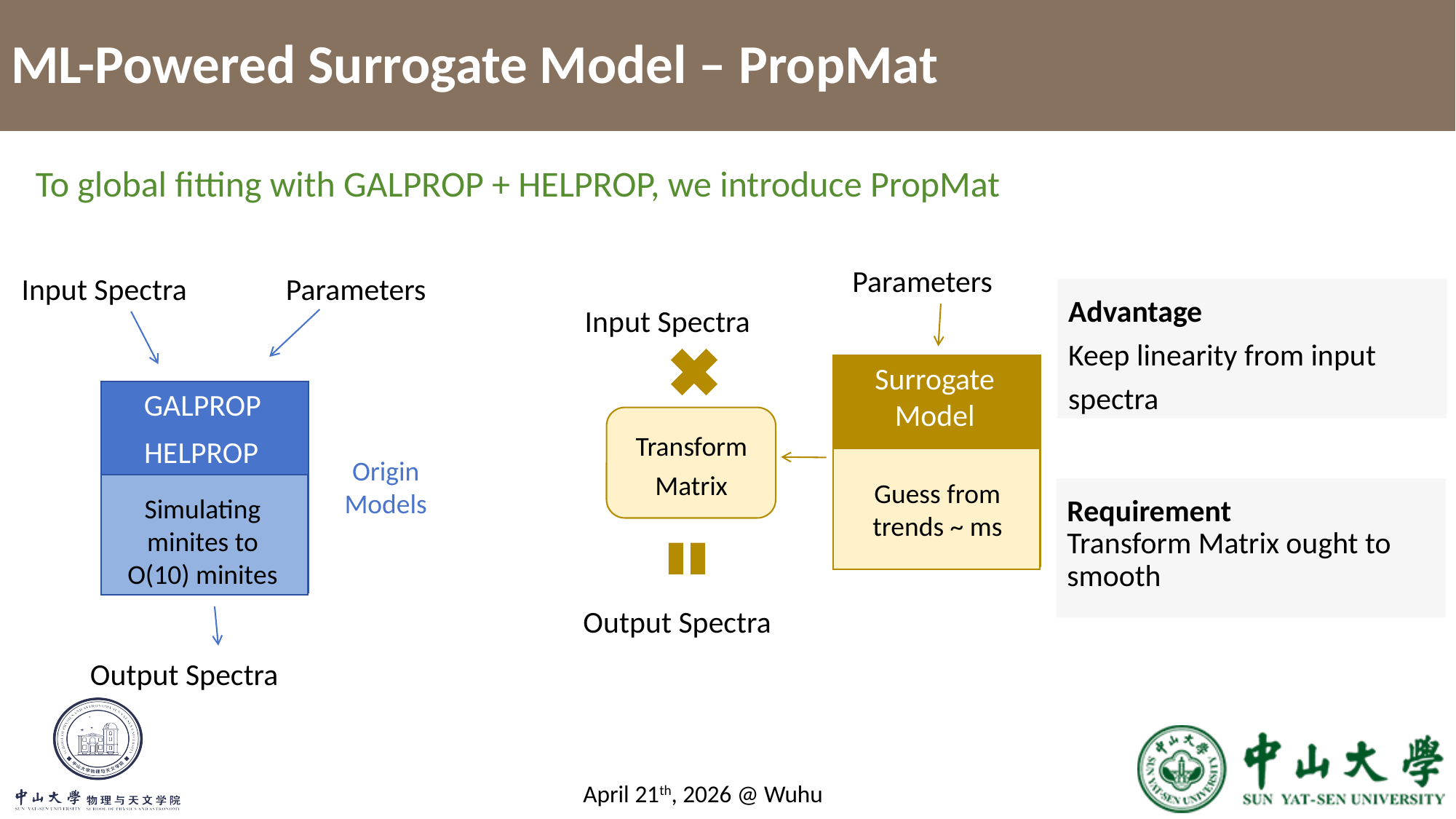

ML-Powered Surrogate Model – PropMat
To global fitting with GALPROP + HELPROP, we introduce PropMat
Parameters
Input Spectra
Parameters
Advantage
Keep linearity from input spectra

Input Spectra

Surrogate
Model

Guess from
trends ~ ms
GALPROP

HELPROP

Simulating minites to
O(10) minites

Transform
Matrix
Origin Models
Requirement
Transform Matrix ought to smooth

Output Spectra
Output Spectra